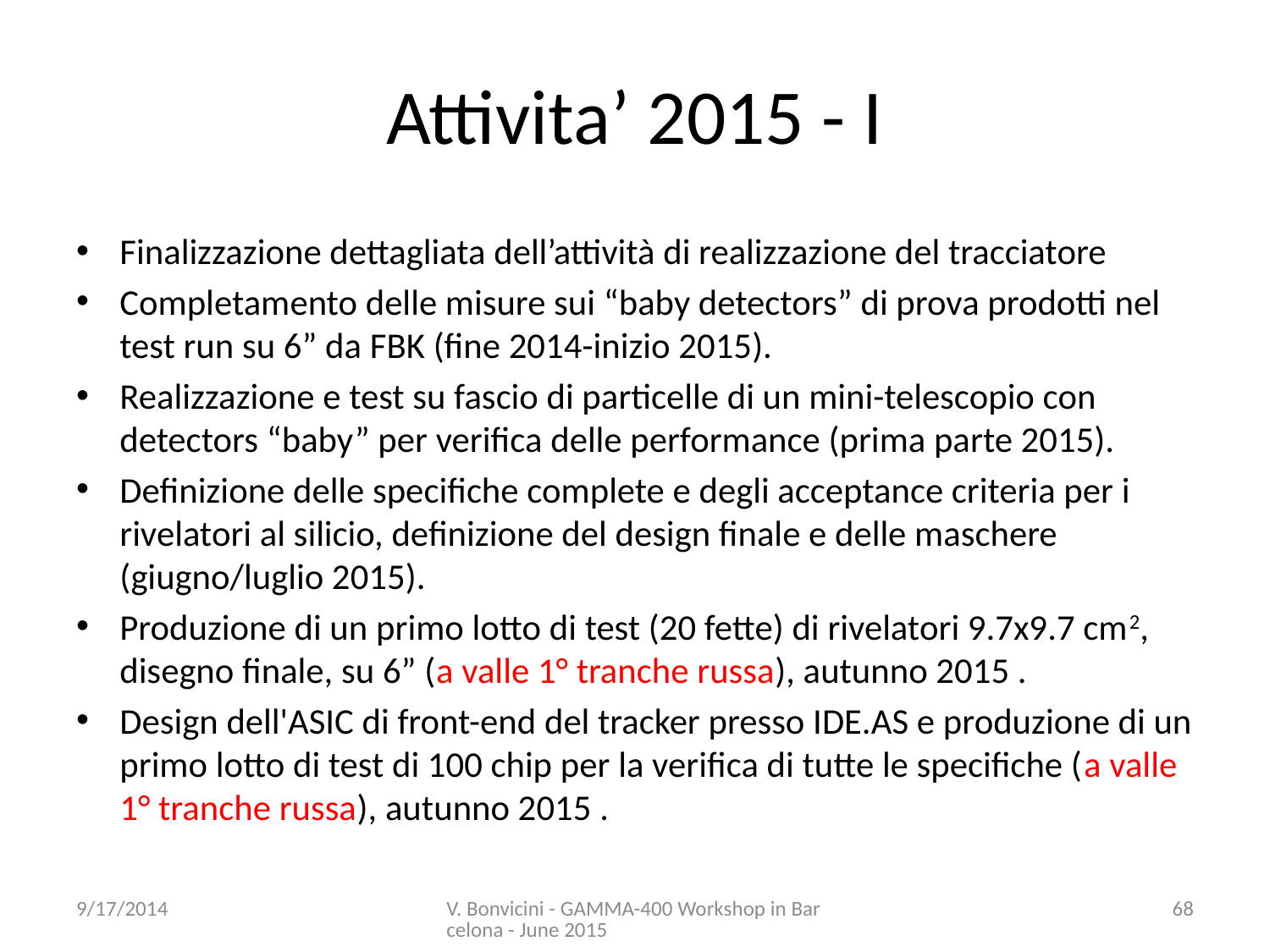

# Attivita’ 2015 - I
Finalizzazione dettagliata dell’attività di realizzazione del tracciatore
Completamento delle misure sui “baby detectors” di prova prodotti nel test run su 6” da FBK (fine 2014-inizio 2015).
Realizzazione e test su fascio di particelle di un mini-telescopio con detectors “baby” per verifica delle performance (prima parte 2015).
Definizione delle specifiche complete e degli acceptance criteria per i rivelatori al silicio, definizione del design finale e delle maschere (giugno/luglio 2015).
Produzione di un primo lotto di test (20 fette) di rivelatori 9.7x9.7 cm2, disegno finale, su 6” (a valle 1° tranche russa), autunno 2015 .
Design dell'ASIC di front-end del tracker presso IDE.AS e produzione di un primo lotto di test di 100 chip per la verifica di tutte le specifiche (a valle 1° tranche russa), autunno 2015 .
9/17/2014
V. Bonvicini - GAMMA-400 Workshop in Barcelona - June 2015
68